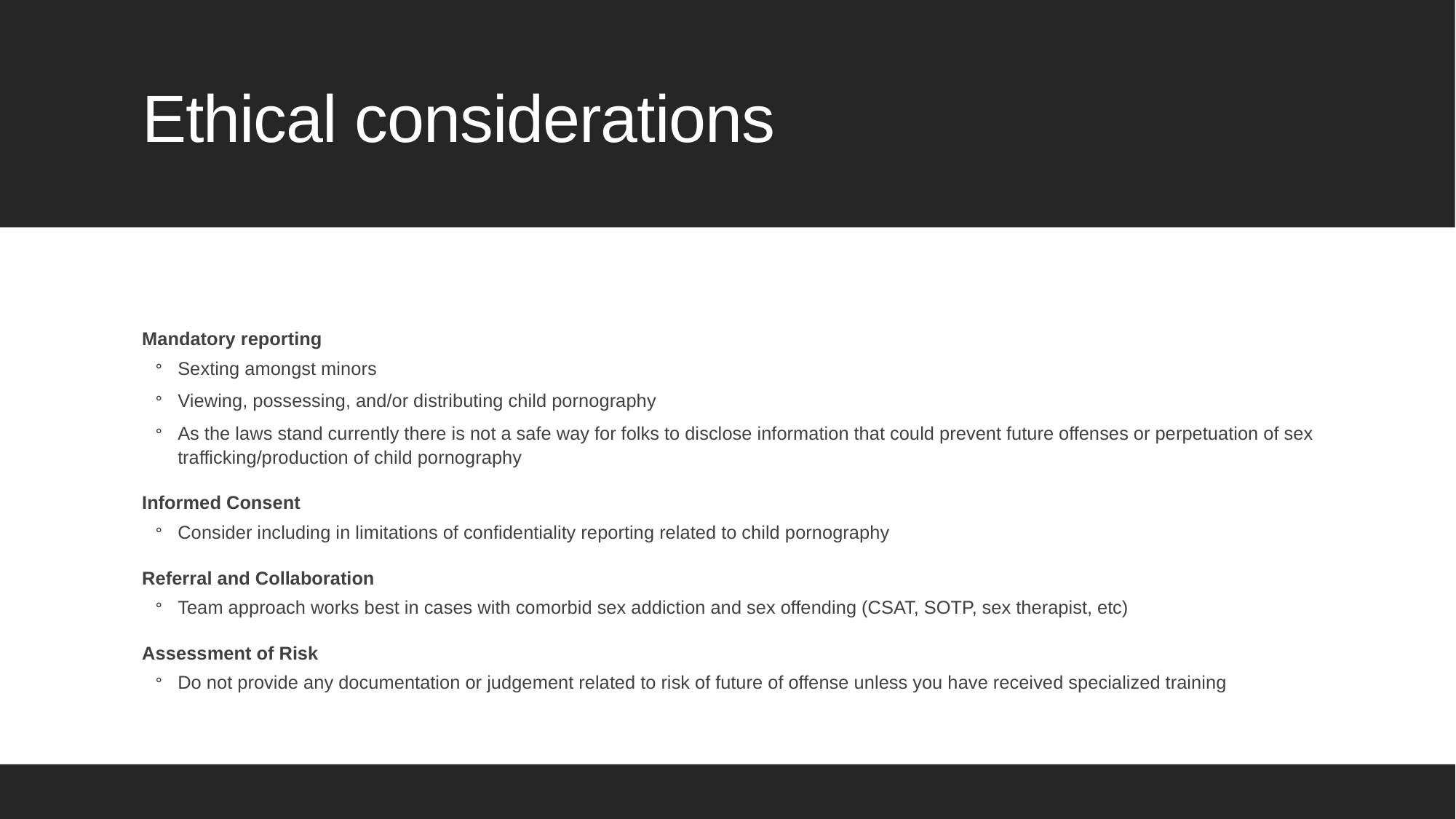

# Ethical considerations
Mandatory reporting
Sexting amongst minors
Viewing, possessing, and/or distributing child pornography
As the laws stand currently there is not a safe way for folks to disclose information that could prevent future offenses or perpetuation of sex trafficking/production of child pornography
Informed Consent
Consider including in limitations of confidentiality reporting related to child pornography
Referral and Collaboration
Team approach works best in cases with comorbid sex addiction and sex offending (CSAT, SOTP, sex therapist, etc)
Assessment of Risk
Do not provide any documentation or judgement related to risk of future of offense unless you have received specialized training